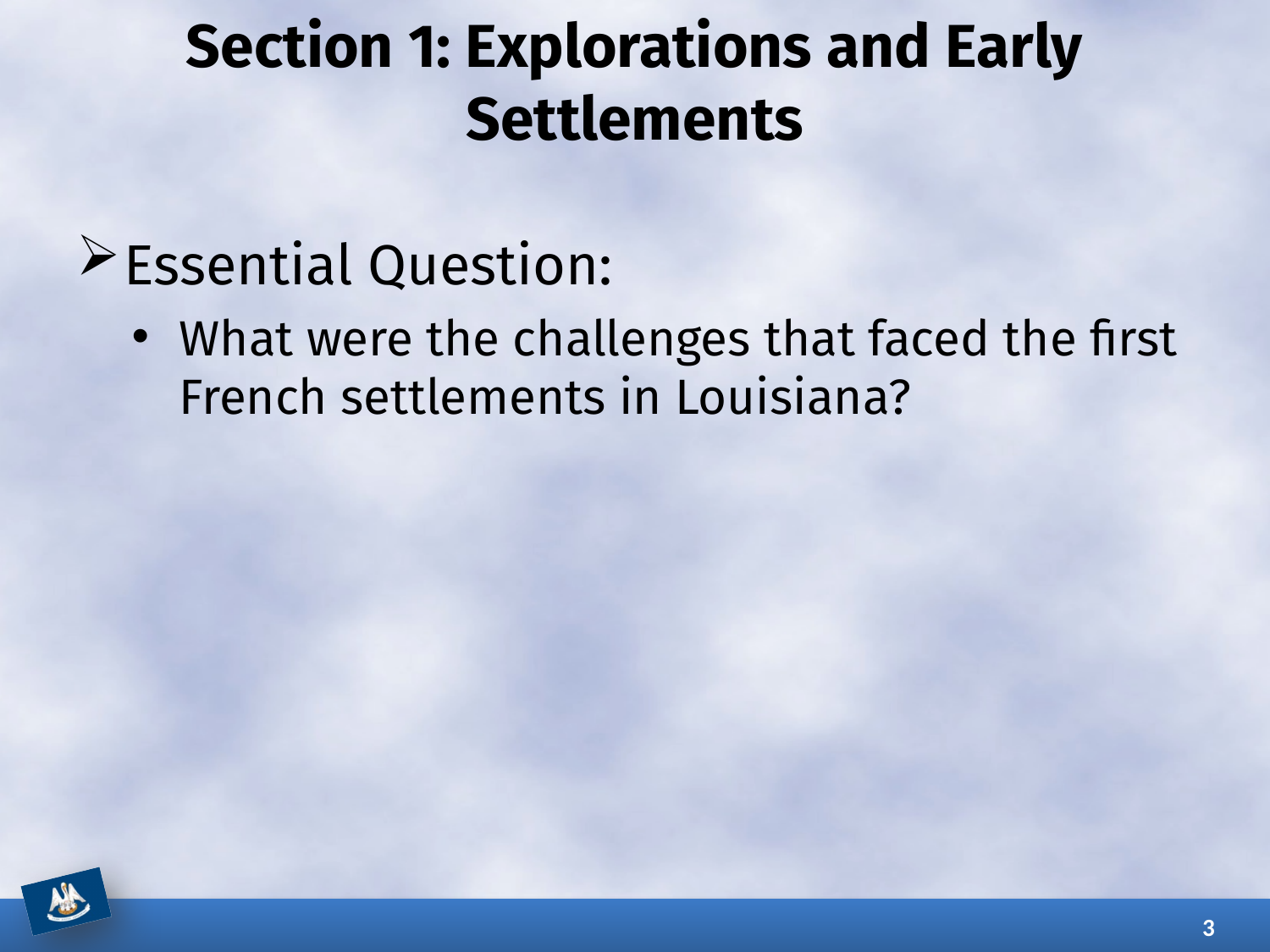

# Section 1: Explorations and Early Settlements
Essential Question:
What were the challenges that faced the first French settlements in Louisiana?

3